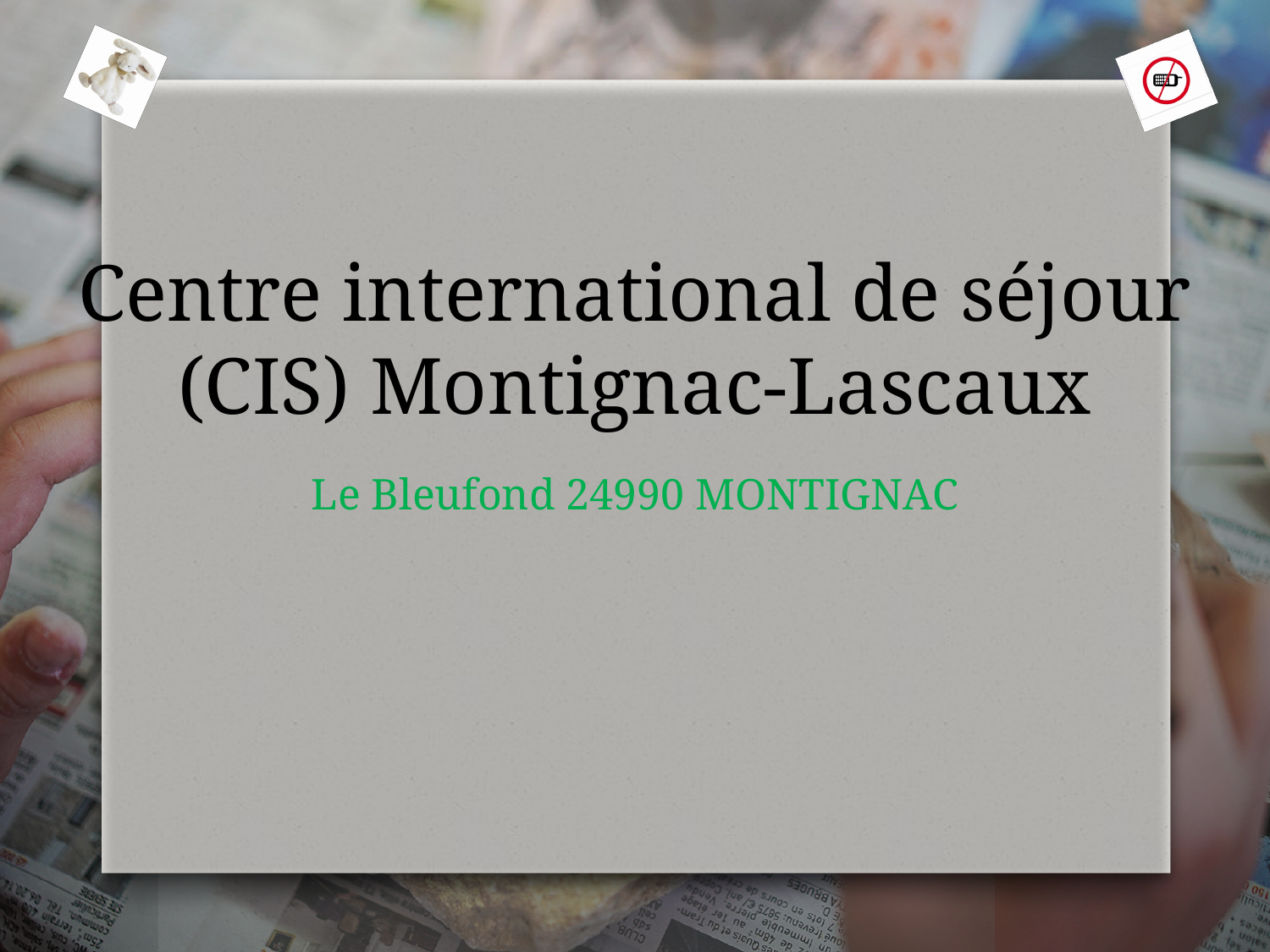

Centre international de séjour (CIS) Montignac-Lascaux
Le Bleufond 24990 MONTIGNAC